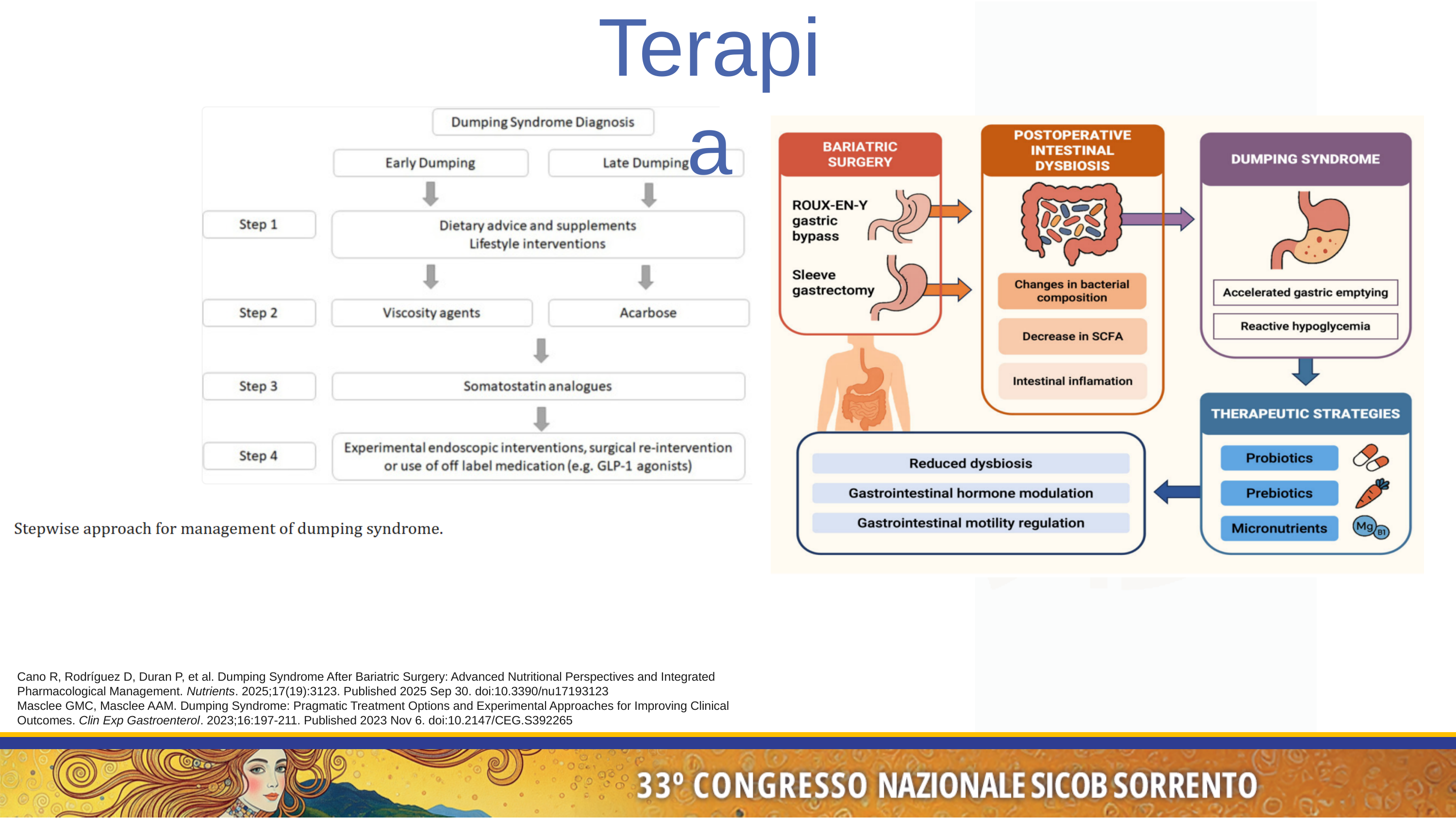

Terapia

Cano R, Rodríguez D, Duran P, et al. Dumping Syndrome After Bariatric Surgery: Advanced Nutritional Perspectives and Integrated Pharmacological Management. Nutrients. 2025;17(19):3123. Published 2025 Sep 30. doi:10.3390/nu17193123
Masclee GMC, Masclee AAM. Dumping Syndrome: Pragmatic Treatment Options and Experimental Approaches for Improving Clinical Outcomes. Clin Exp Gastroenterol. 2023;16:197-211. Published 2023 Nov 6. doi:10.2147/CEG.S392265